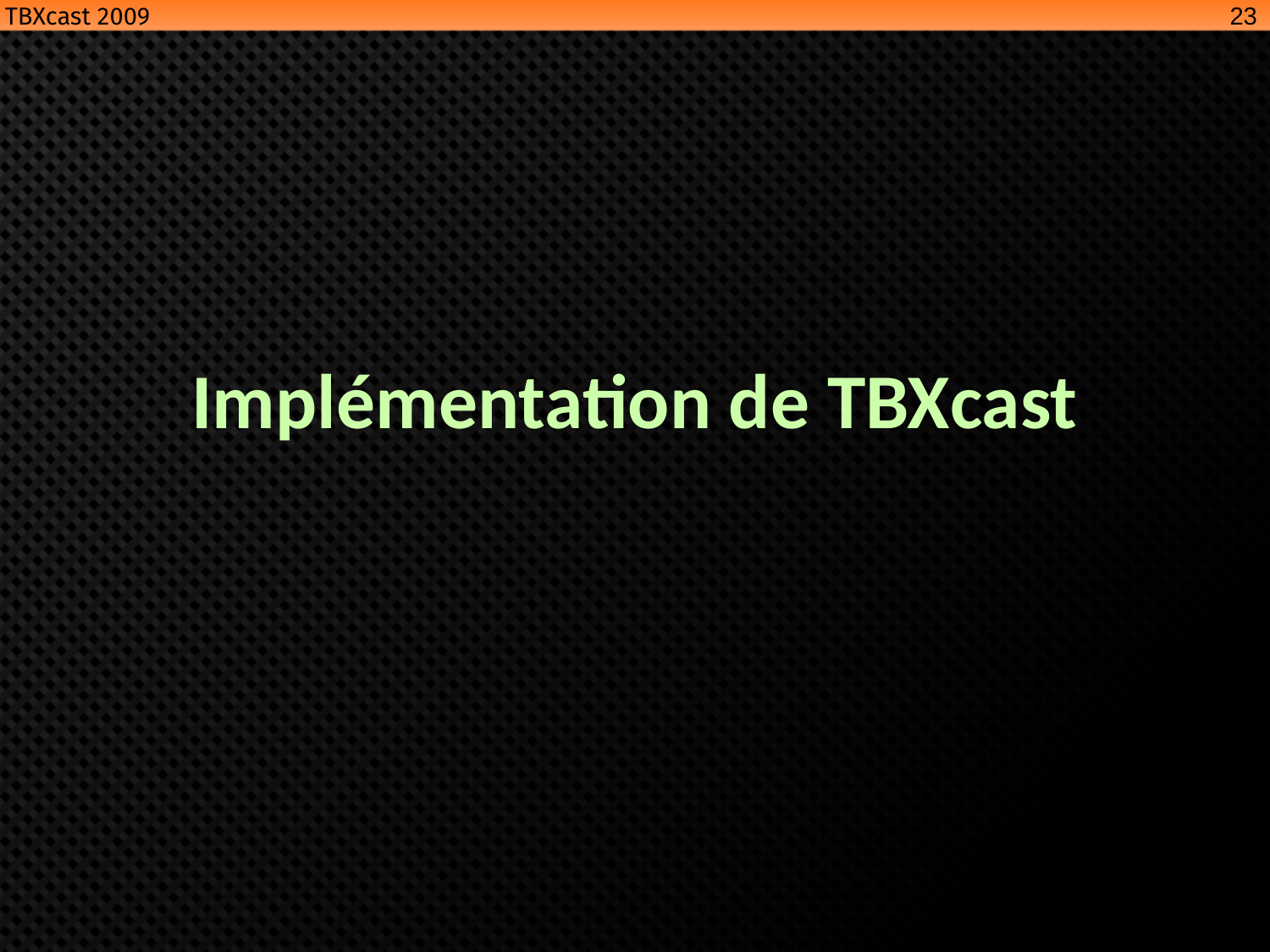

23
TBXcast 2009
# Implémentation de TBXcast